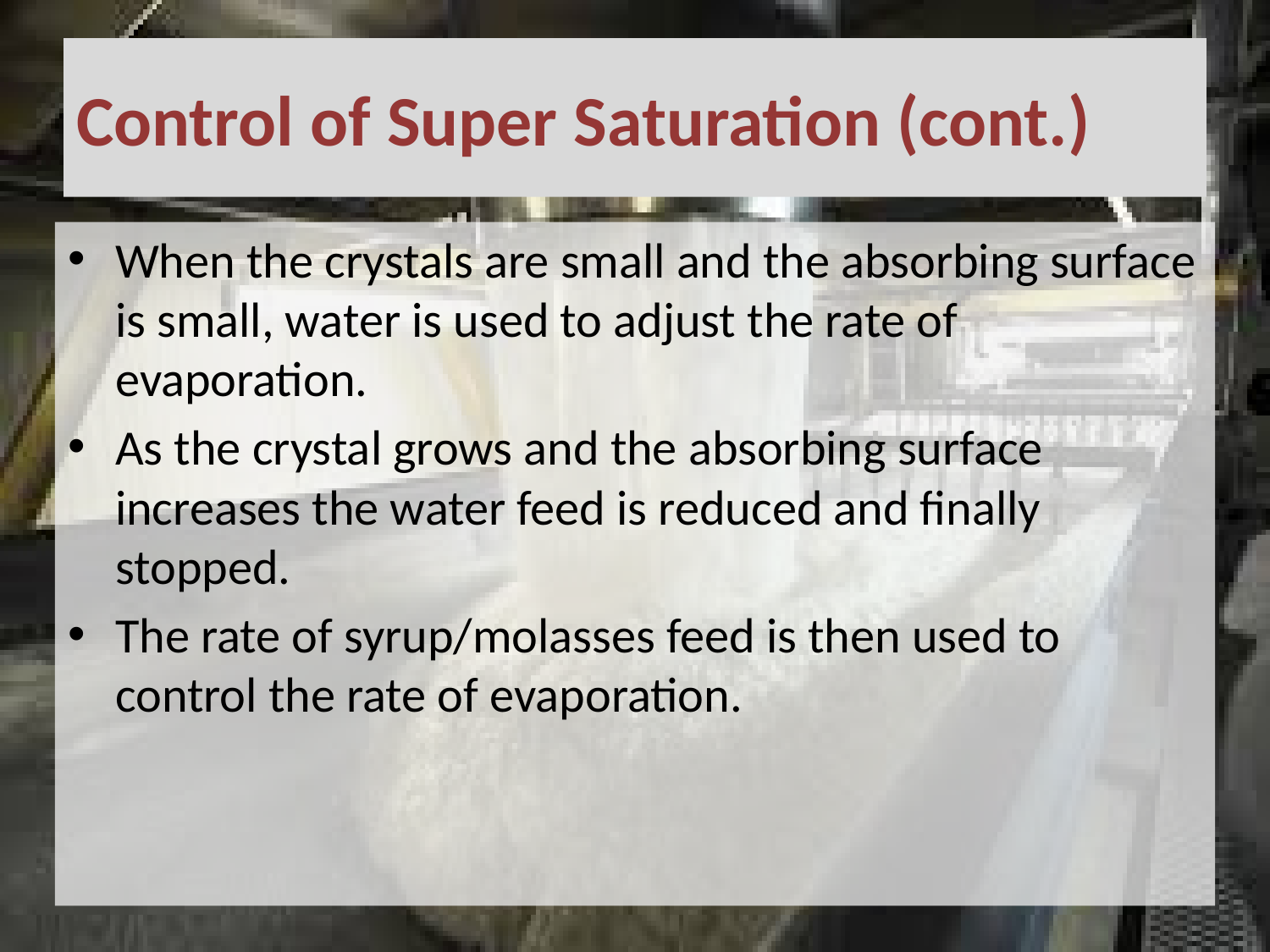

# Control of Super Saturation (cont.)
When the crystals are small and the absorbing surface is small, water is used to adjust the rate of evaporation.
As the crystal grows and the absorbing surface increases the water feed is reduced and finally stopped.
The rate of syrup/molasses feed is then used to control the rate of evaporation.